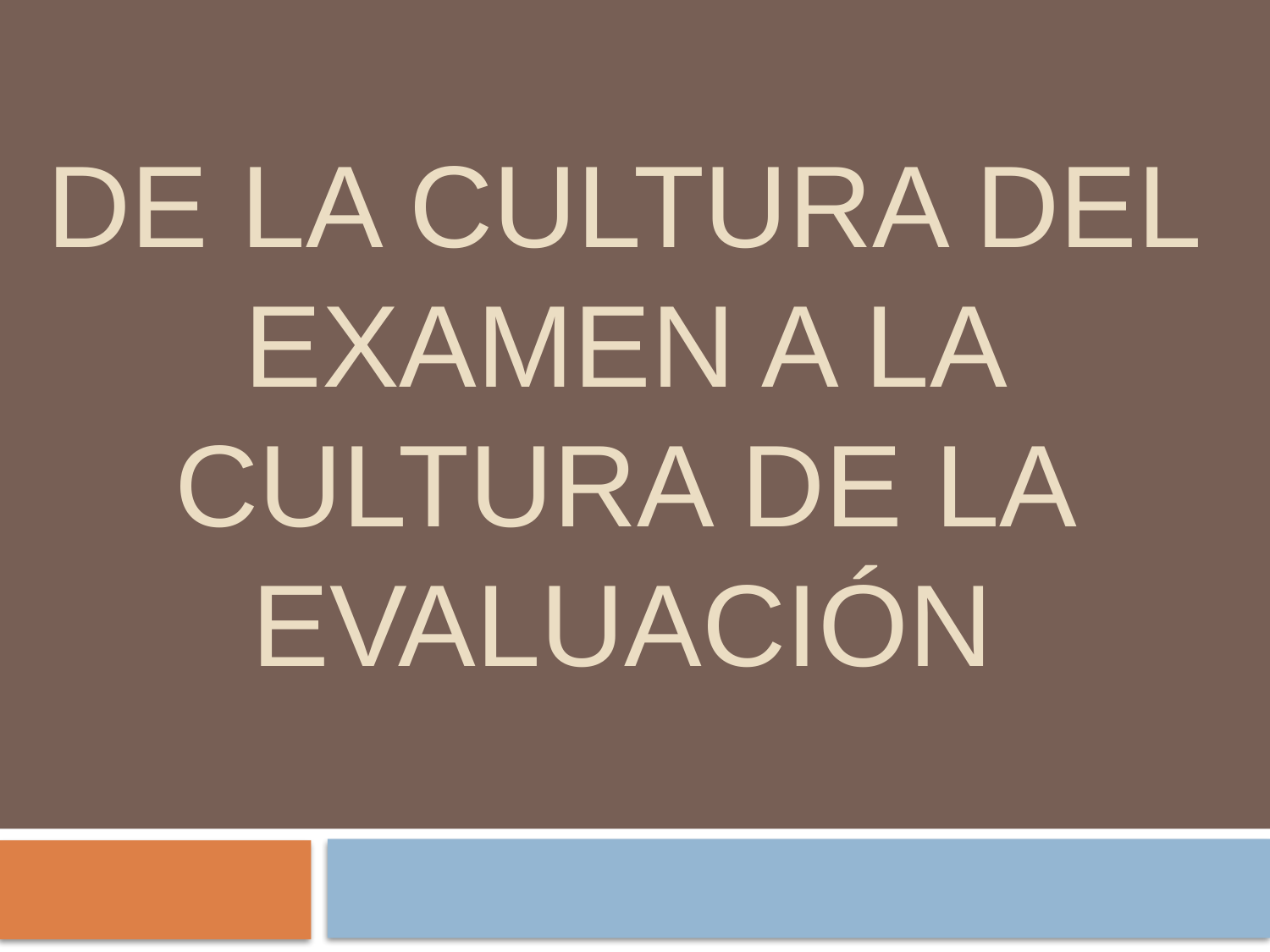

# DE LA CULTURA DEL EXAMEN A LA CULTURA DE LA EVALUACIÓN